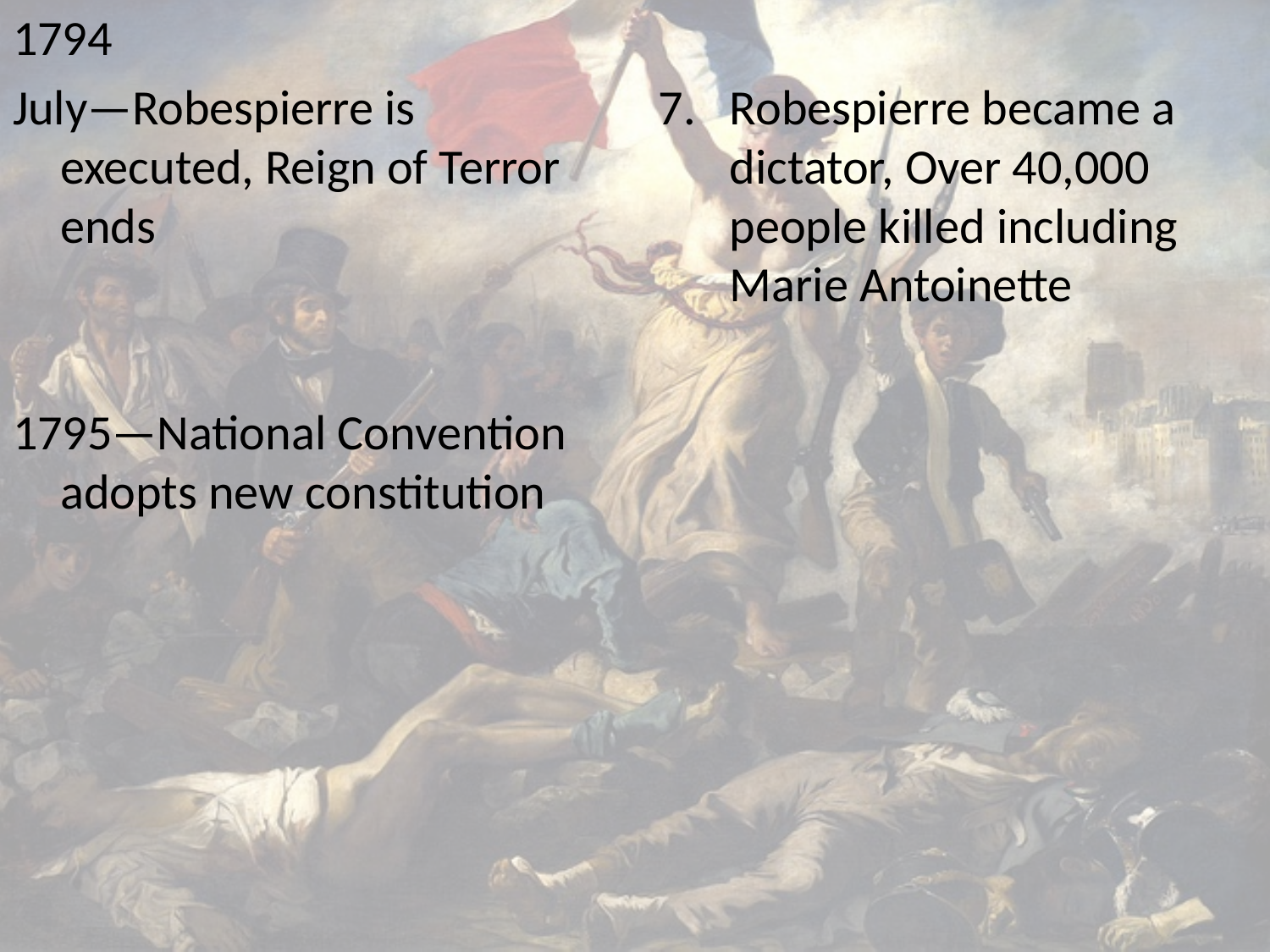

1794
July—Robespierre is executed, Reign of Terror ends

1795—National Convention adopts new constitution

Robespierre became a dictator, Over 40,000 people killed including Marie Antoinette